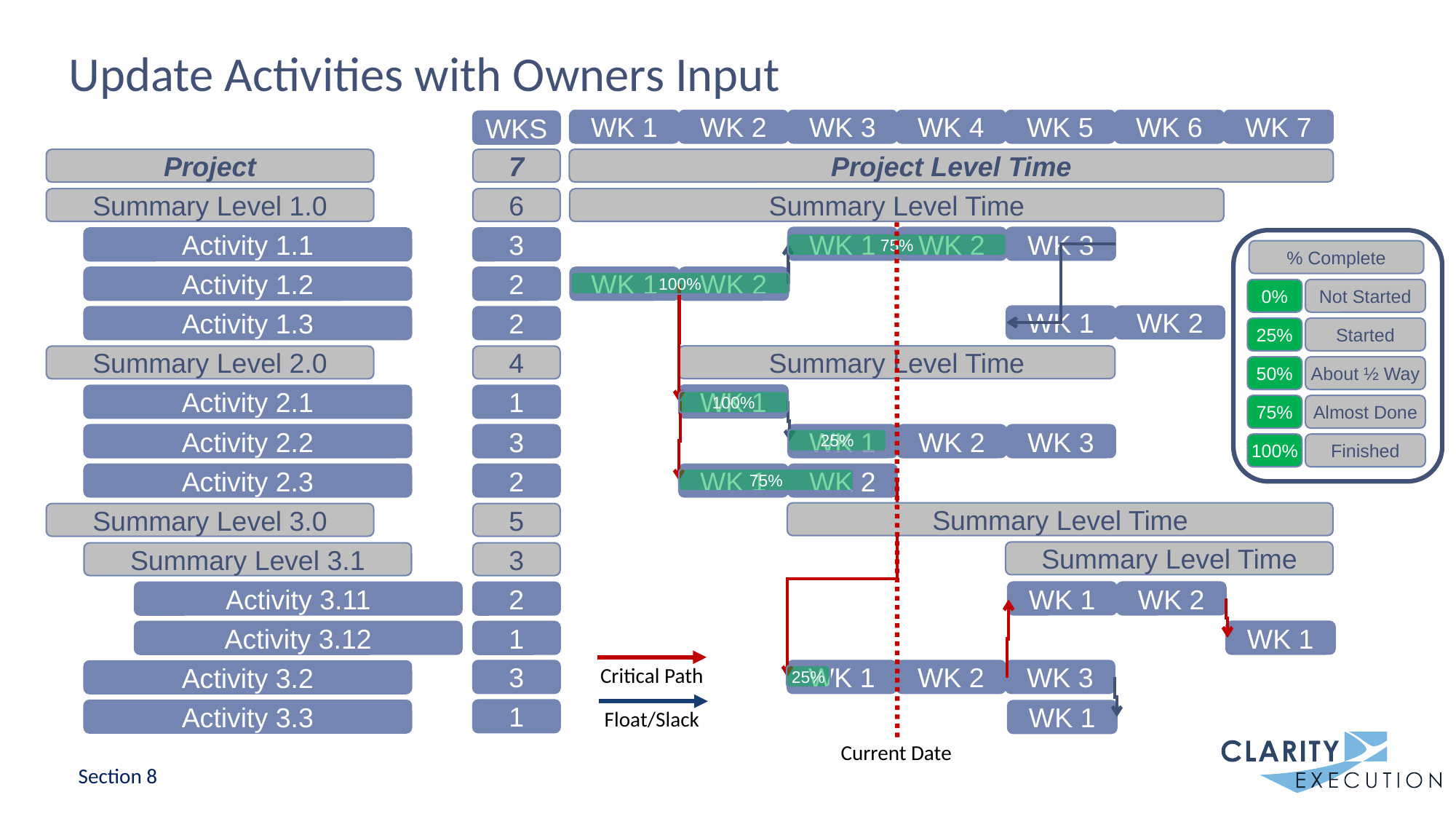

# Update Activities with Owners Input
WK 1
WK 2
WK 3
WK 4
WK 5
WK 6
WK 7
WKS
7
6
3
2
2
4
1
3
2
5
3
2
1
3
1
Project Level Time
Project
Summary Level 1.0
Activity 1.1
Activity 1.2
Activity 1.3
Summary Level 2.0
Activity 2.1
Activity 2.2
Activity 2.3
Summary Level 3.0
Summary Level 3.1
Activity 3.11
Activity 3.12
Activity 3.2
Activity 3.3
Summary Level Time
WK 1
WK 2
WK 3
WK 1
WK 2
WK 1
WK 2
Summary Level Time
WK 1
WK 1
WK 2
WK 3
WK 1
WK 2
Summary Level Time
Summary Level Time
WK 1
WK 2
WK 1
WK 1
WK 2
WK 3
WK 1
100%
Current Date

% Complete
0%
Not Started
25%
Started
50%
About ½ Way
75%
Almost Done
100%
Finished
75%
100%
25%
75%
Critical Path
Float/Slack
25%
Section 8